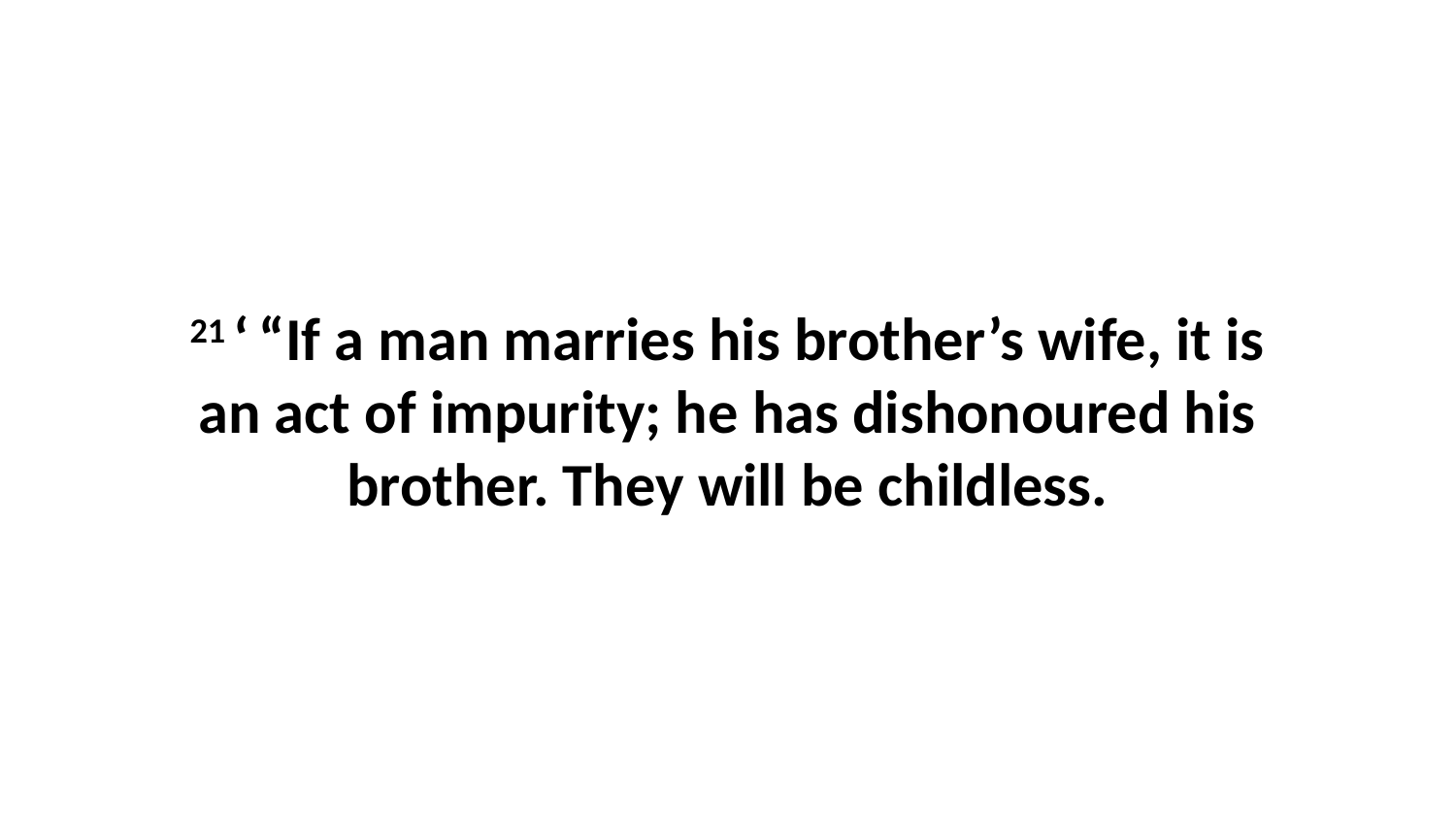

21 ‘ “If a man marries his brother’s wife, it is an act of impurity; he has dishonoured his brother. They will be childless.